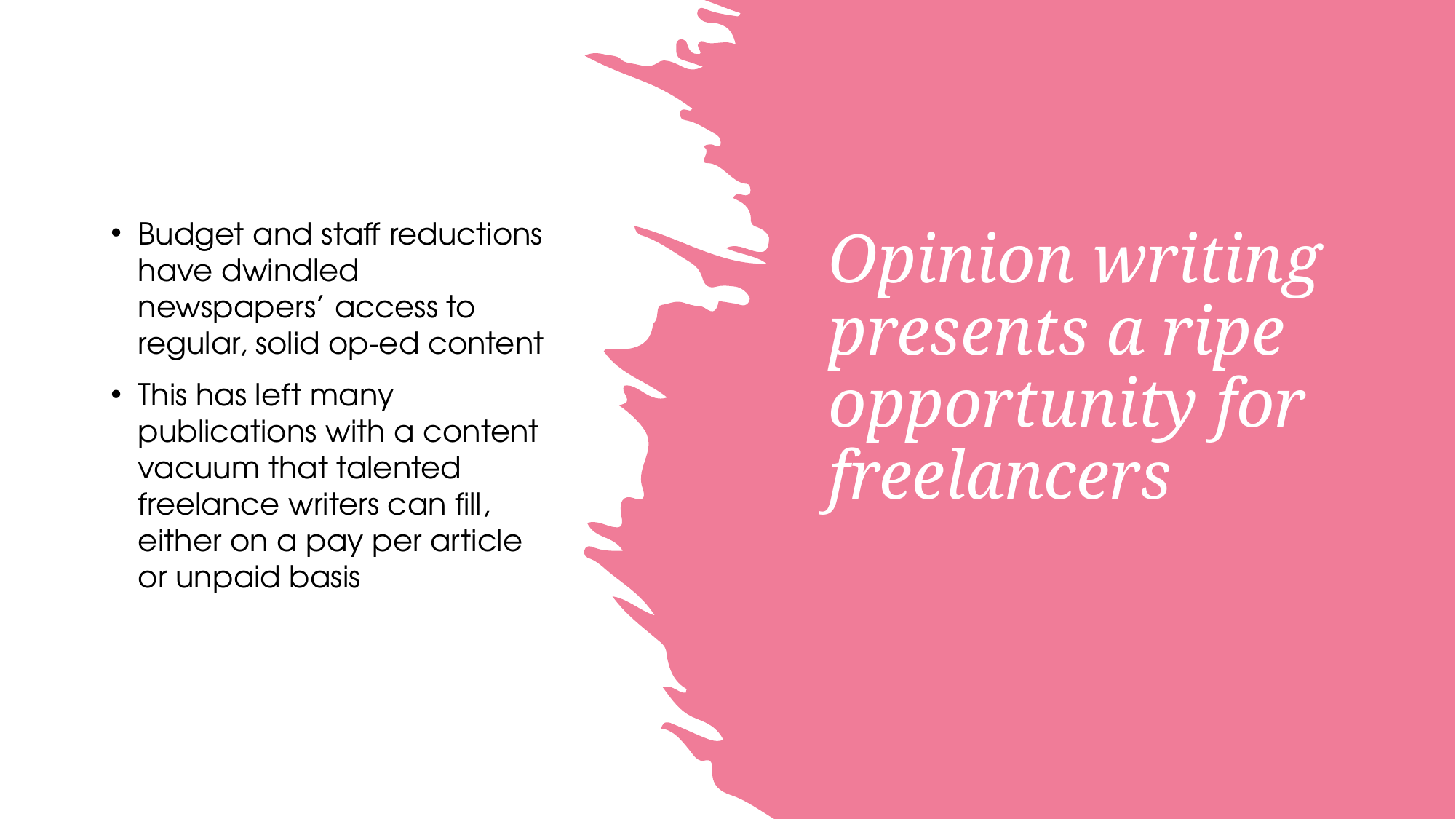

Budget and staff reductions have dwindled newspapers’ access to regular, solid op-ed content
This has left many publications with a content vacuum that talented freelance writers can fill, either on a pay per article or unpaid basis
# Opinion writing presents a ripe opportunity for freelancers